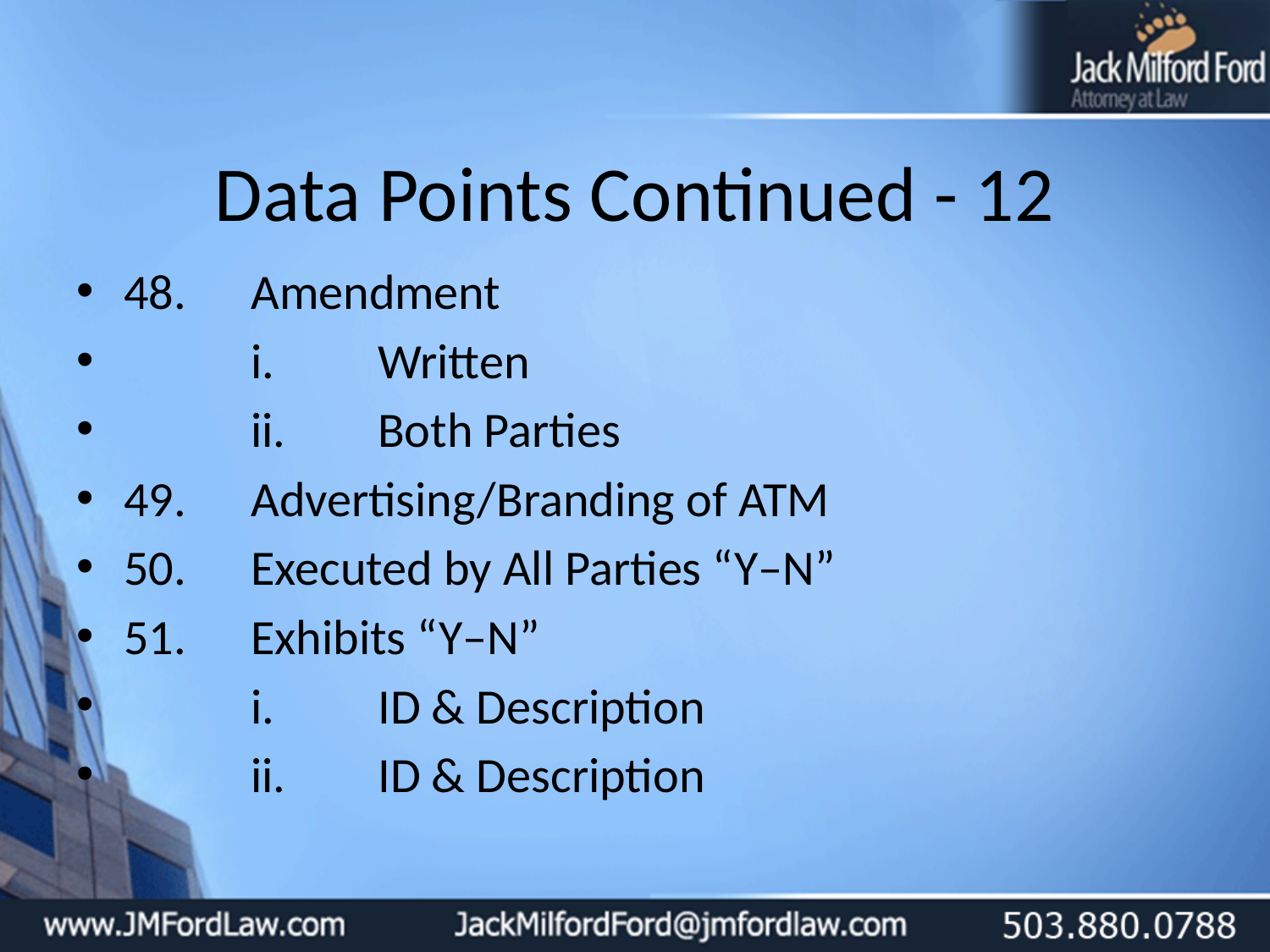

# Data Points Continued - 12
48.	Amendment
	i.	Written
	ii.	Both Parties
49.	Advertising/Branding of ATM
50.	Executed by All Parties “Y–N”
51.	Exhibits “Y–N”
	i.	ID & Description
	ii.	ID & Description